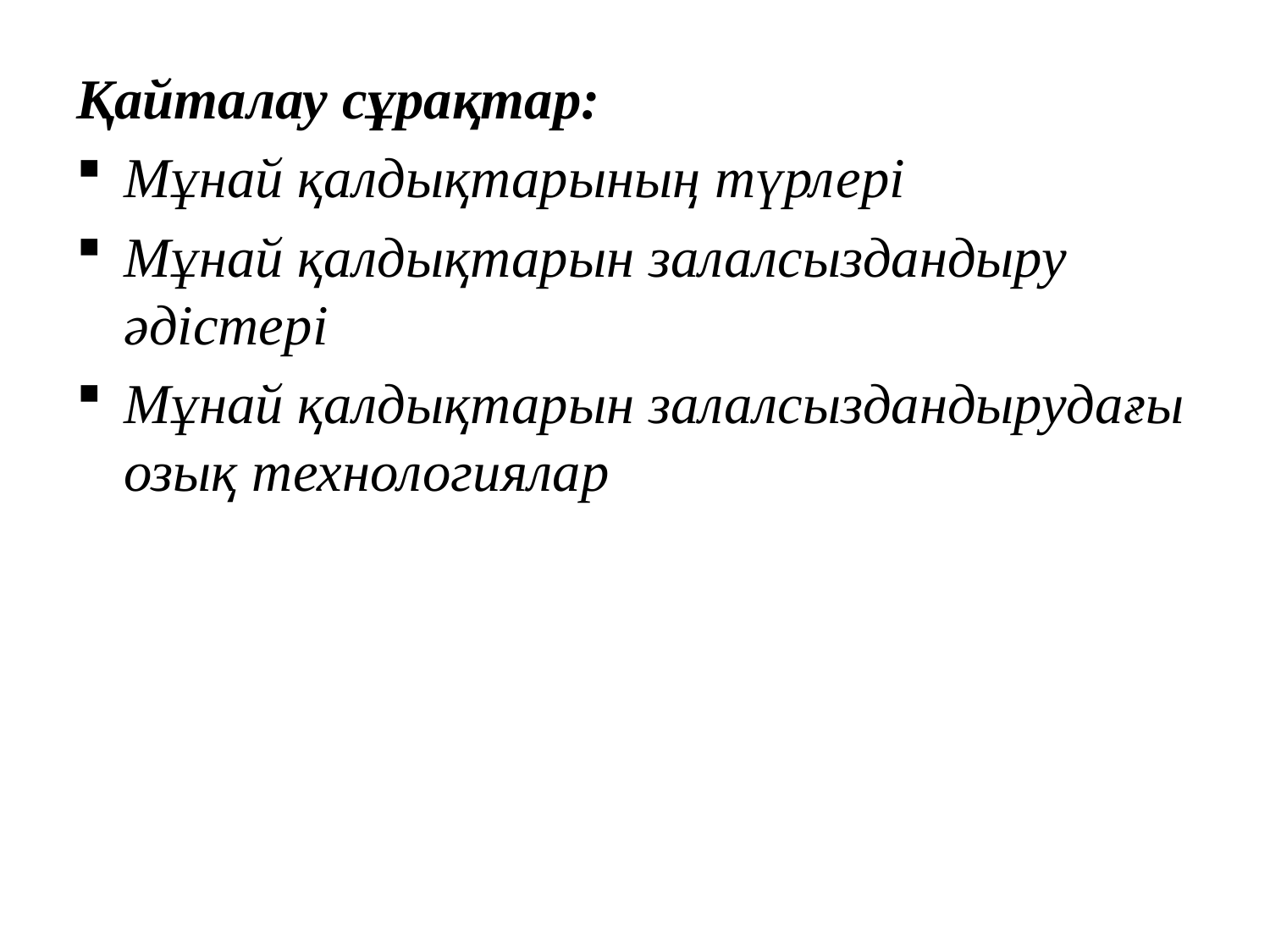

Қайталау сұрақтар:
Мұнай қалдықтарының түрлері
Мұнай қалдықтарын залалсыздандыру әдістері
Мұнай қалдықтарын залалсыздандырудағы озық технологиялар